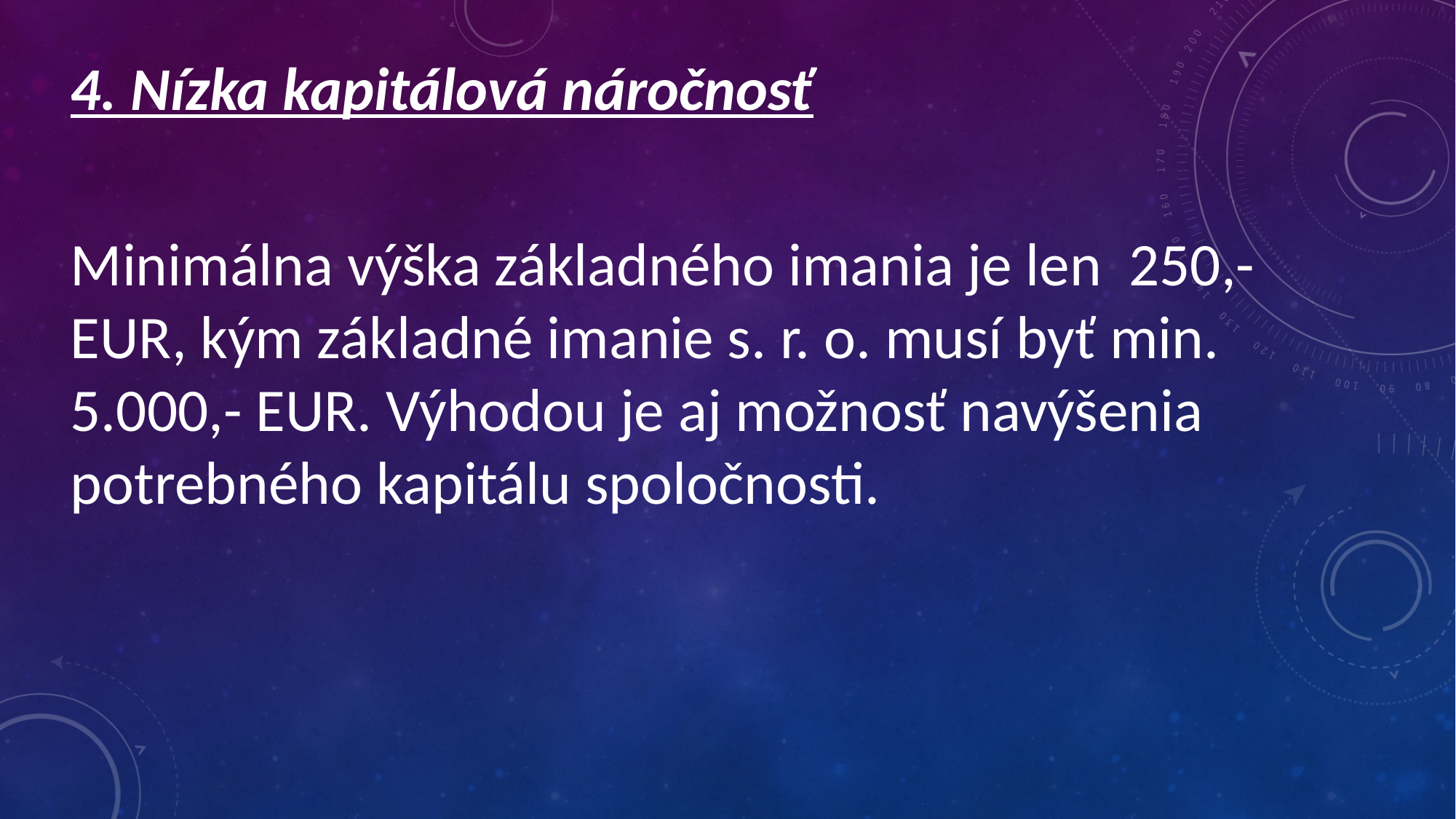

4. Nízka kapitálová náročnosť

Minimálna výška základného imania je len  250,- EUR, kým základné imanie s. r. o. musí byť min. 5.000,- EUR. Výhodou je aj možnosť navýšenia potrebného kapitálu spoločnosti.